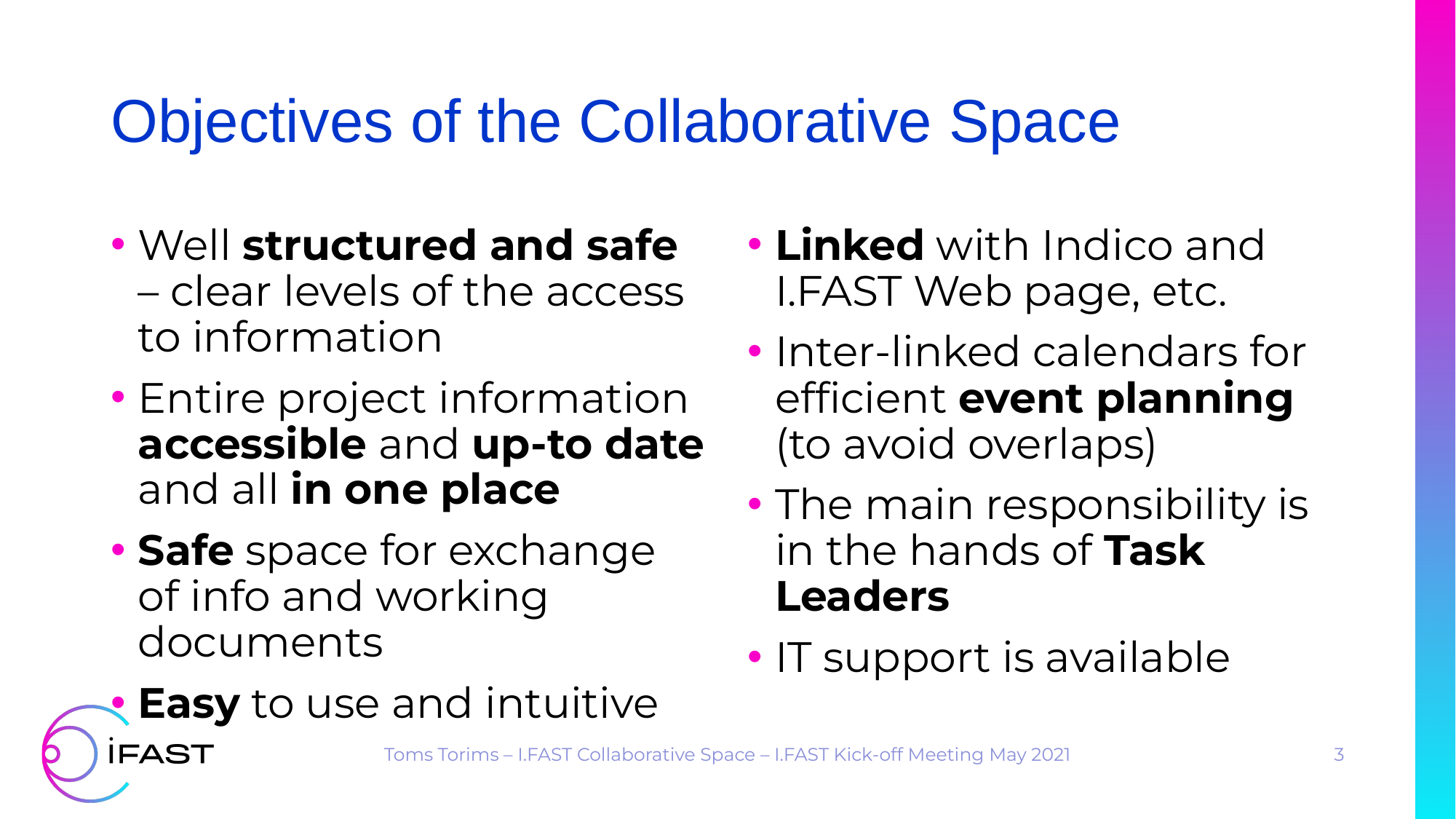

# Objectives of the Collaborative Space
Well structured and safe – clear levels of the access to information
Entire project information accessible and up-to date and all in one place
Safe space for exchange of info and working documents
Easy to use and intuitive
Linked with Indico and I.FAST Web page, etc.
Inter-linked calendars for efficient event planning (to avoid overlaps)
The main responsibility is in the hands of Task Leaders
IT support is available
Toms Torims – I.FAST Collaborative Space – I.FAST Kick-off Meeting May 2021
3